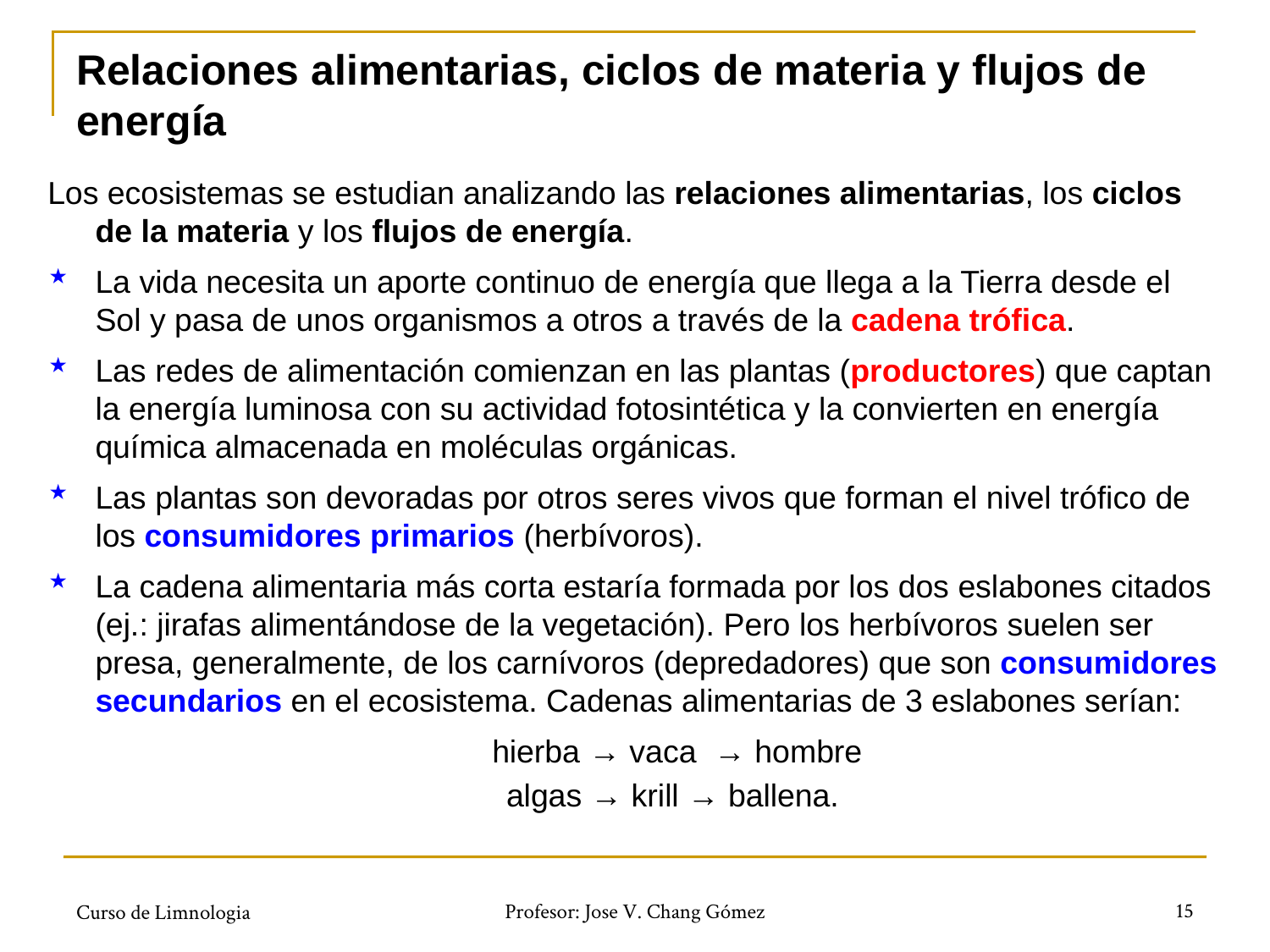

# Relaciones alimentarias, ciclos de materia y flujos de energía
Los ecosistemas se estudian analizando las relaciones alimentarias, los ciclos de la materia y los flujos de energía.
La vida necesita un aporte continuo de energía que llega a la Tierra desde el Sol y pasa de unos organismos a otros a través de la cadena trófica.
Las redes de alimentación comienzan en las plantas (productores) que captan la energía luminosa con su actividad fotosintética y la convierten en energía química almacenada en moléculas orgánicas.
Las plantas son devoradas por otros seres vivos que forman el nivel trófico de los consumidores primarios (herbívoros).
La cadena alimentaria más corta estaría formada por los dos eslabones citados (ej.: jirafas alimentándose de la vegetación). Pero los herbívoros suelen ser presa, generalmente, de los carnívoros (depredadores) que son consumidores secundarios en el ecosistema. Cadenas alimentarias de 3 eslabones serían:
hierba → vaca  → hombre
algas → krill → ballena.
Curso de Limnologia
15
Profesor: Jose V. Chang Gómez